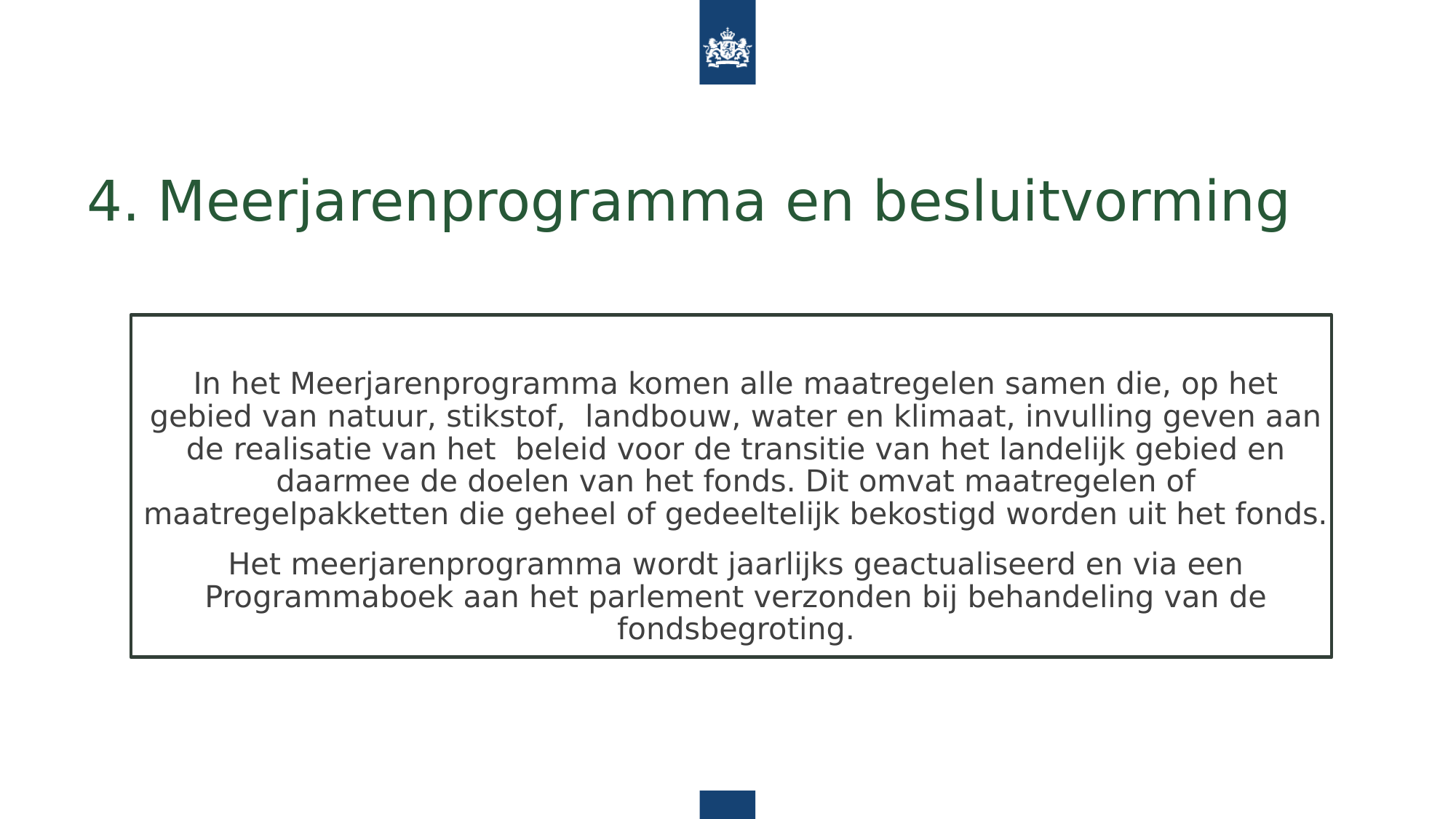

# 4. Meerjarenprogramma en besluitvorming

In het Meerjarenprogramma komen alle maatregelen samen die, op het gebied van natuur, stikstof,  landbouw, water en klimaat, invulling geven aan de realisatie van het  beleid voor de transitie van het landelijk gebied en daarmee de doelen van het fonds. Dit omvat maatregelen of maatregelpakketten die geheel of gedeeltelijk bekostigd worden uit het fonds.
Het meerjarenprogramma wordt jaarlijks geactualiseerd en via een Programmaboek aan het parlement verzonden bij behandeling van de fondsbegroting.